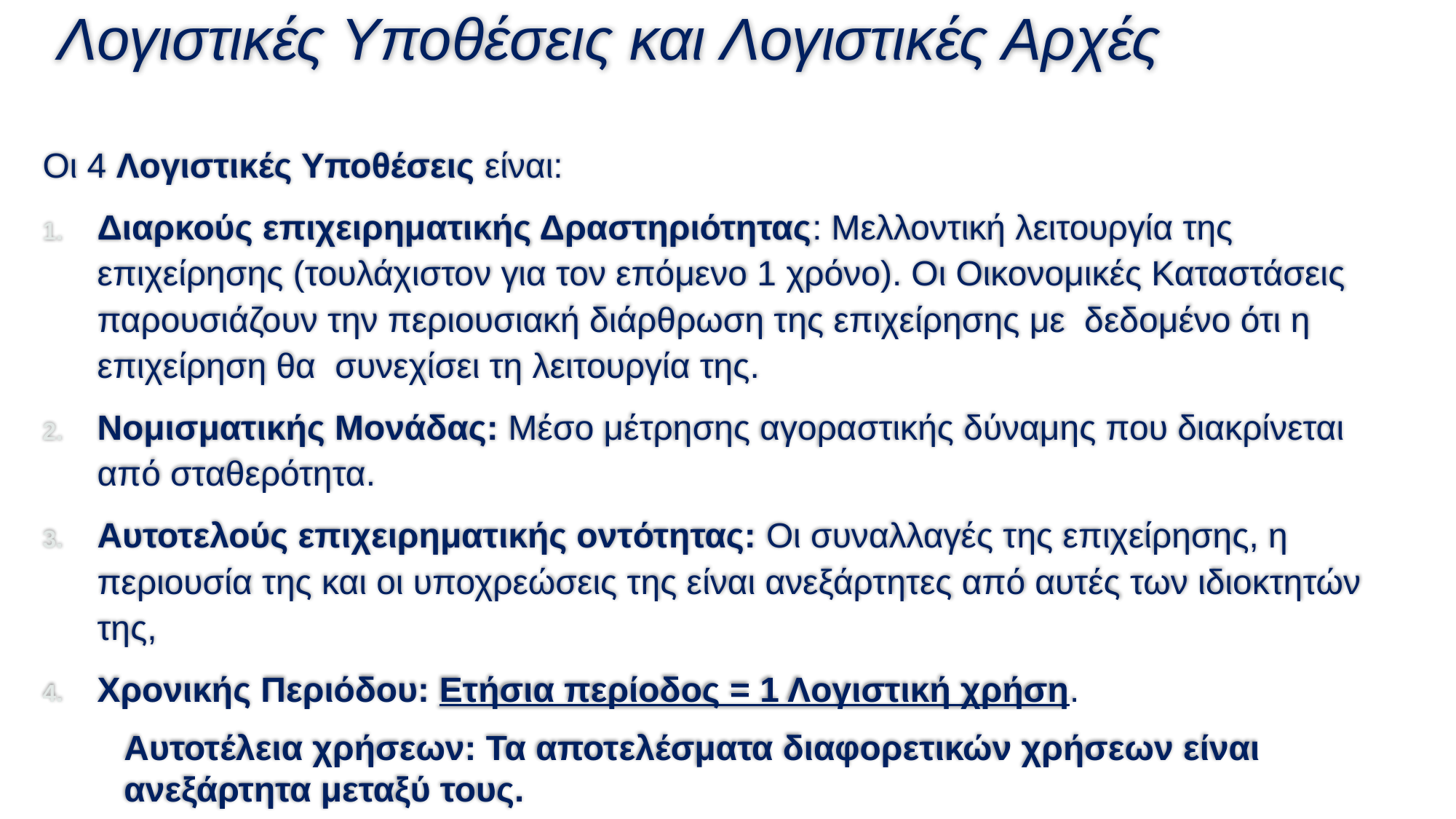

# Λογιστικές Υποθέσεις και Λογιστικές Αρχές
Οι 4 Λογιστικές Υποθέσεις είναι:
Διαρκούς επιχειρηματικής Δραστηριότητας: Μελλοντική λειτουργία της επιχείρησης (τουλάχιστον για τον επόμενο 1 χρόνο). Οι Οικονομικές Καταστάσεις παρουσιάζουν την περιουσιακή διάρθρωση της επιχείρησης με  δεδομένο ότι η επιχείρηση θα  συνεχίσει τη λειτουργία της.
Νομισματικής Μονάδας: Μέσο μέτρησης αγοραστικής δύναμης που διακρίνεται από σταθερότητα.
Αυτοτελούς επιχειρηματικής οντότητας: Οι συναλλαγές της επιχείρησης, η περιουσία της και οι υποχρεώσεις της είναι ανεξάρτητες από αυτές των ιδιοκτητών της,
Χρονικής Περιόδου: Ετήσια περίοδος = 1 Λογιστική χρήση.
Αυτοτέλεια χρήσεων: Τα αποτελέσματα διαφορετικών χρήσεων είναι ανεξάρτητα μεταξύ τους.